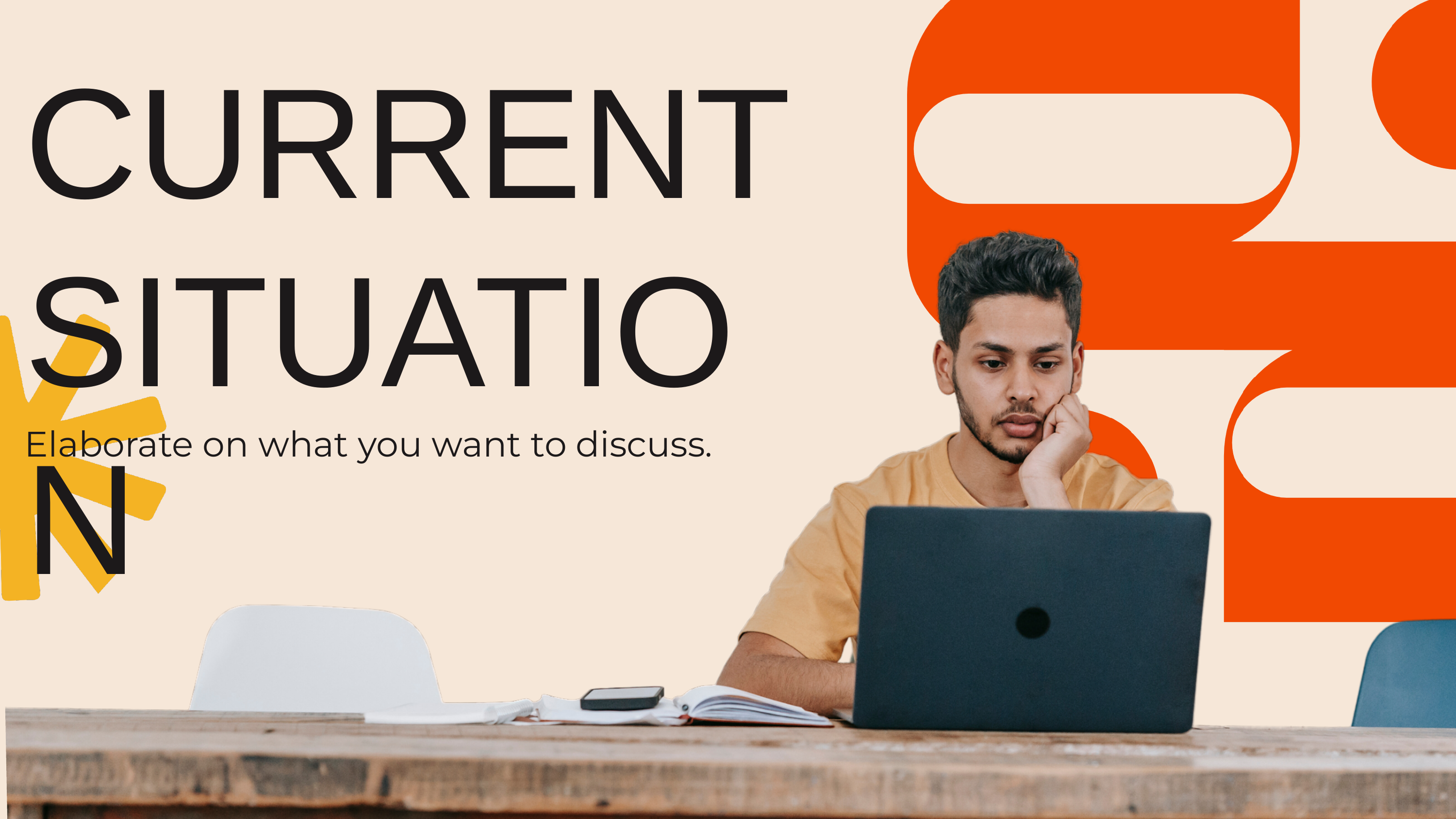

CURRENT SITUATION

Elaborate on what you want to discuss.